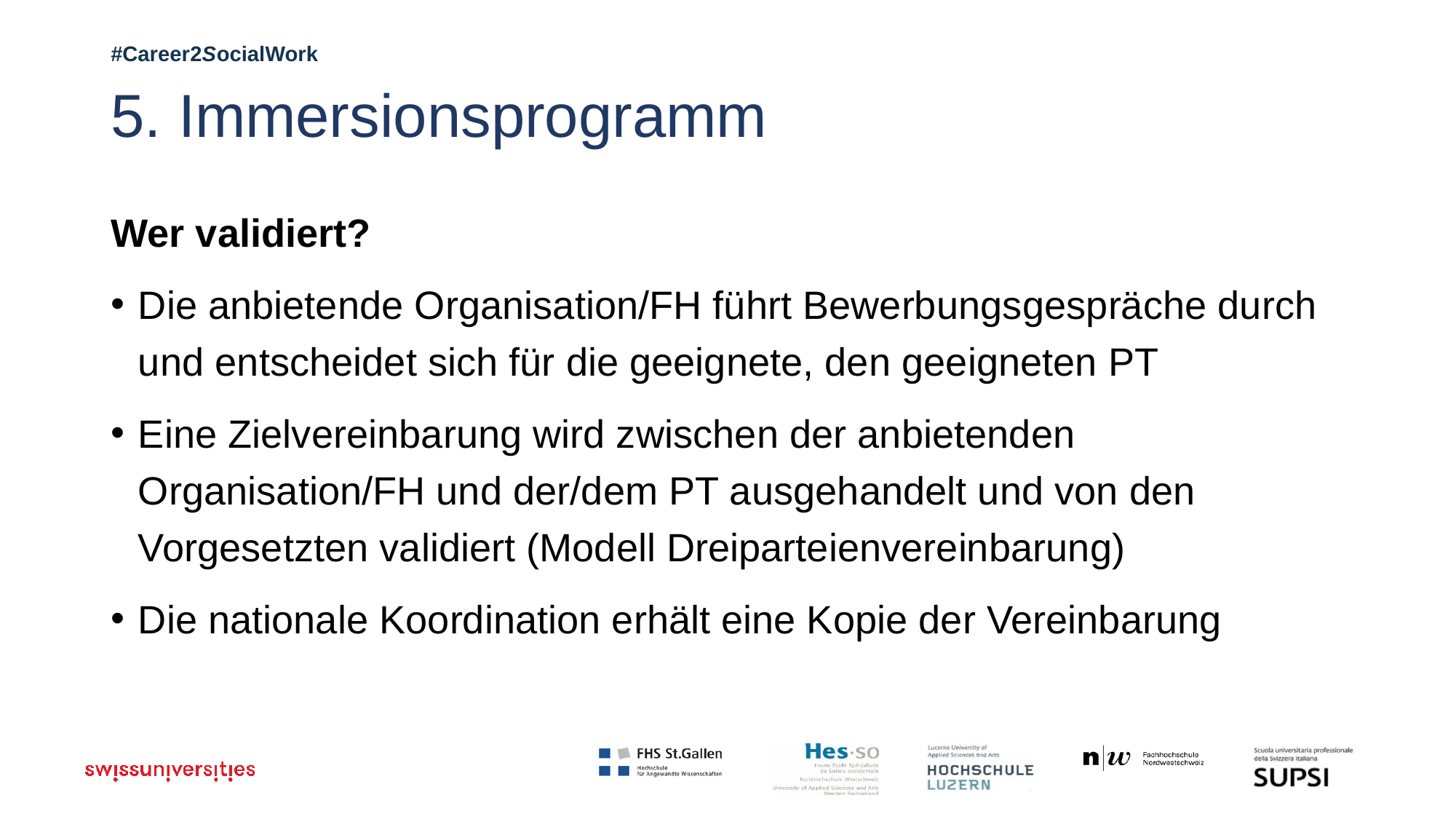

# 5. Immersionsprogramm
Wer validiert?
Die anbietende Organisation/FH führt Bewerbungsgespräche durch und entscheidet sich für die geeignete, den geeigneten PT
Eine Zielvereinbarung wird zwischen der anbietenden Organisation/FH und der/dem PT ausgehandelt und von den Vorgesetzten validiert (Modell Dreiparteienvereinbarung)
Die nationale Koordination erhält eine Kopie der Vereinbarung